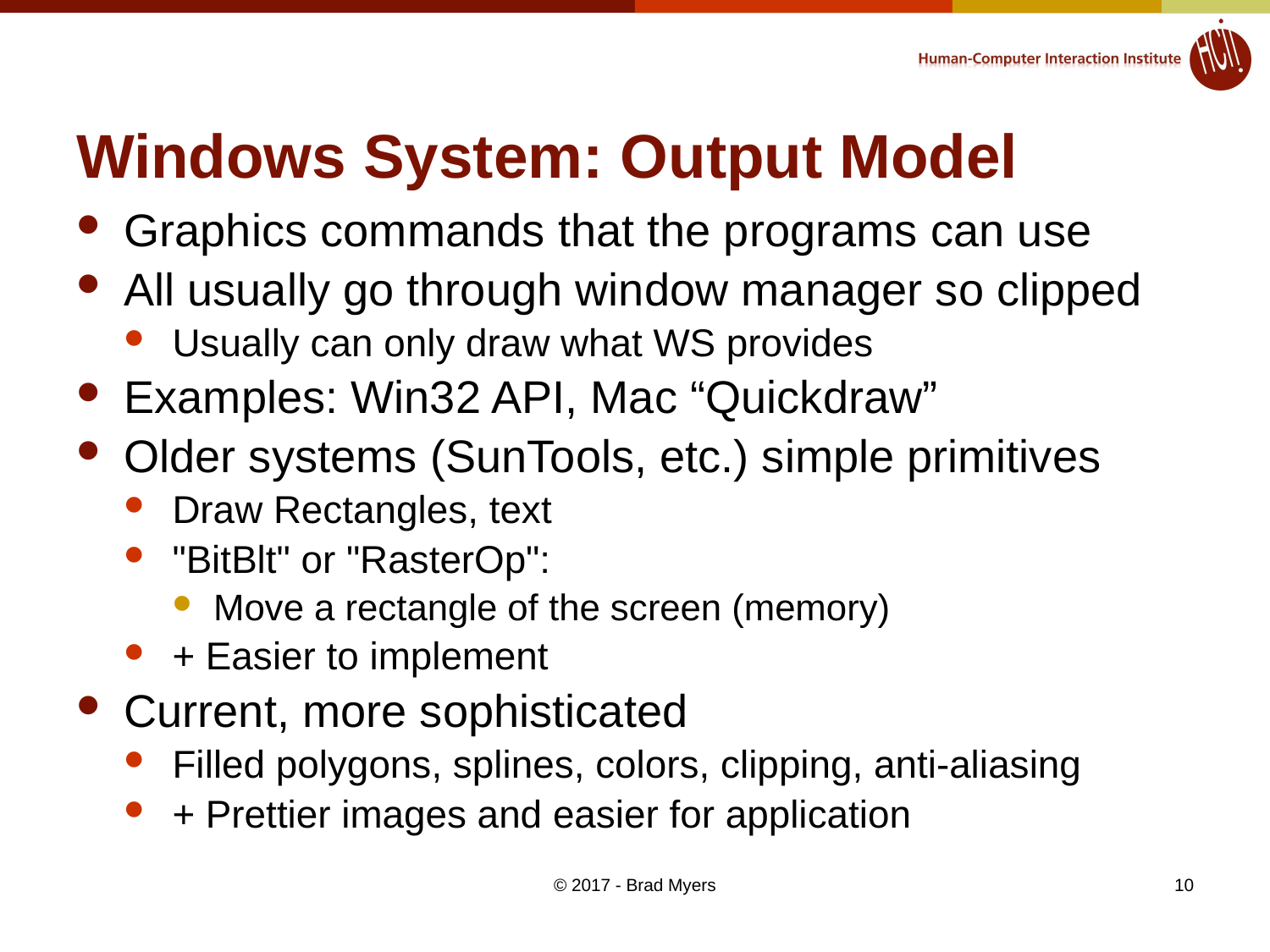

# Windows System: Output Model
Graphics commands that the programs can use
All usually go through window manager so clipped
Usually can only draw what WS provides
Examples: Win32 API, Mac “Quickdraw”
Older systems (SunTools, etc.) simple primitives
Draw Rectangles, text
"BitBlt" or "RasterOp":
Move a rectangle of the screen (memory)
+ Easier to implement
Current, more sophisticated
Filled polygons, splines, colors, clipping, anti-aliasing
+ Prettier images and easier for application
© 2017 - Brad Myers
10